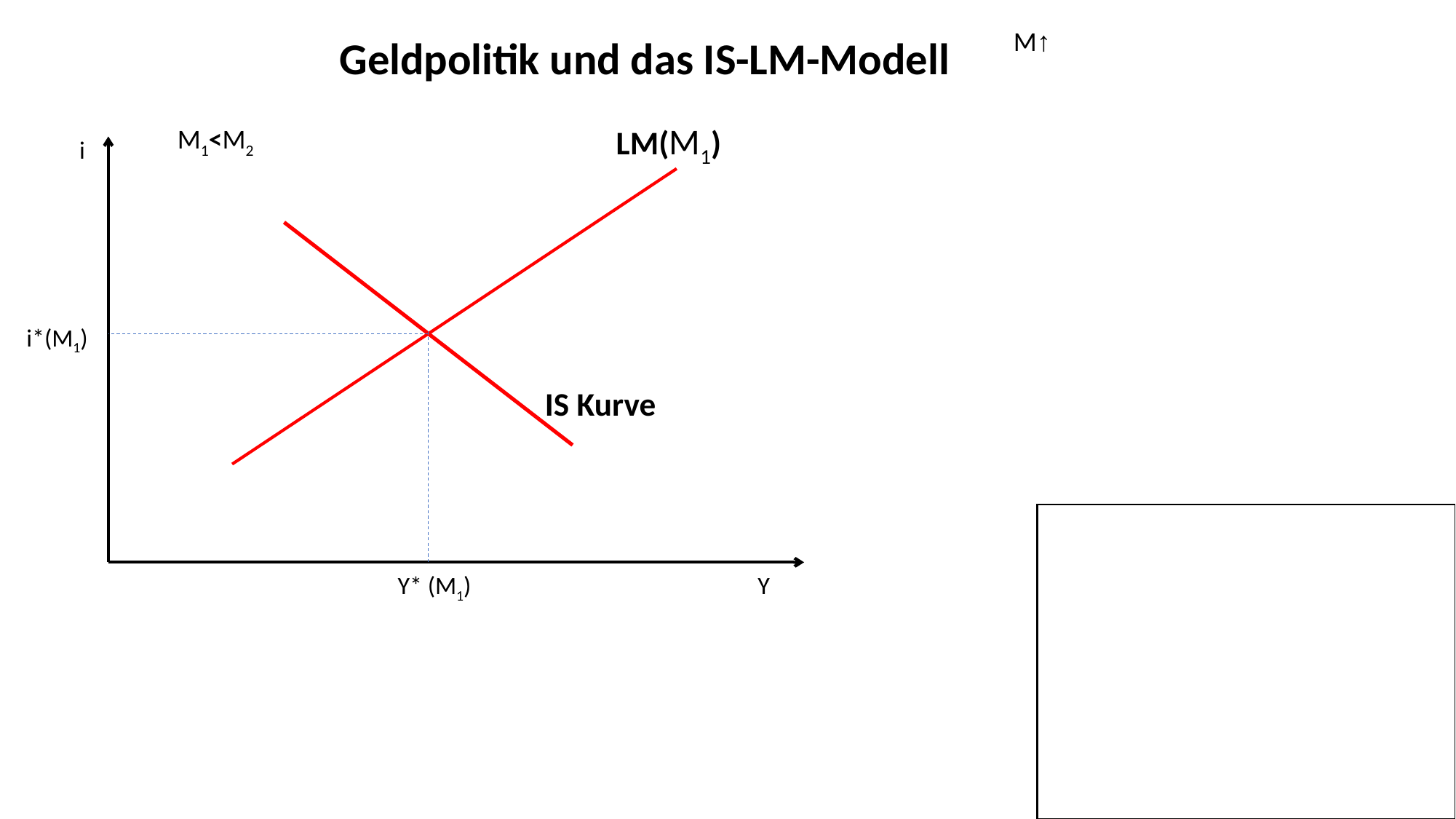

Geldpolitik und das IS-LM-Modell
M↑
LM(M1)
M1<M2
i
i*(M1)
IS Kurve

Y* (M1)
Y